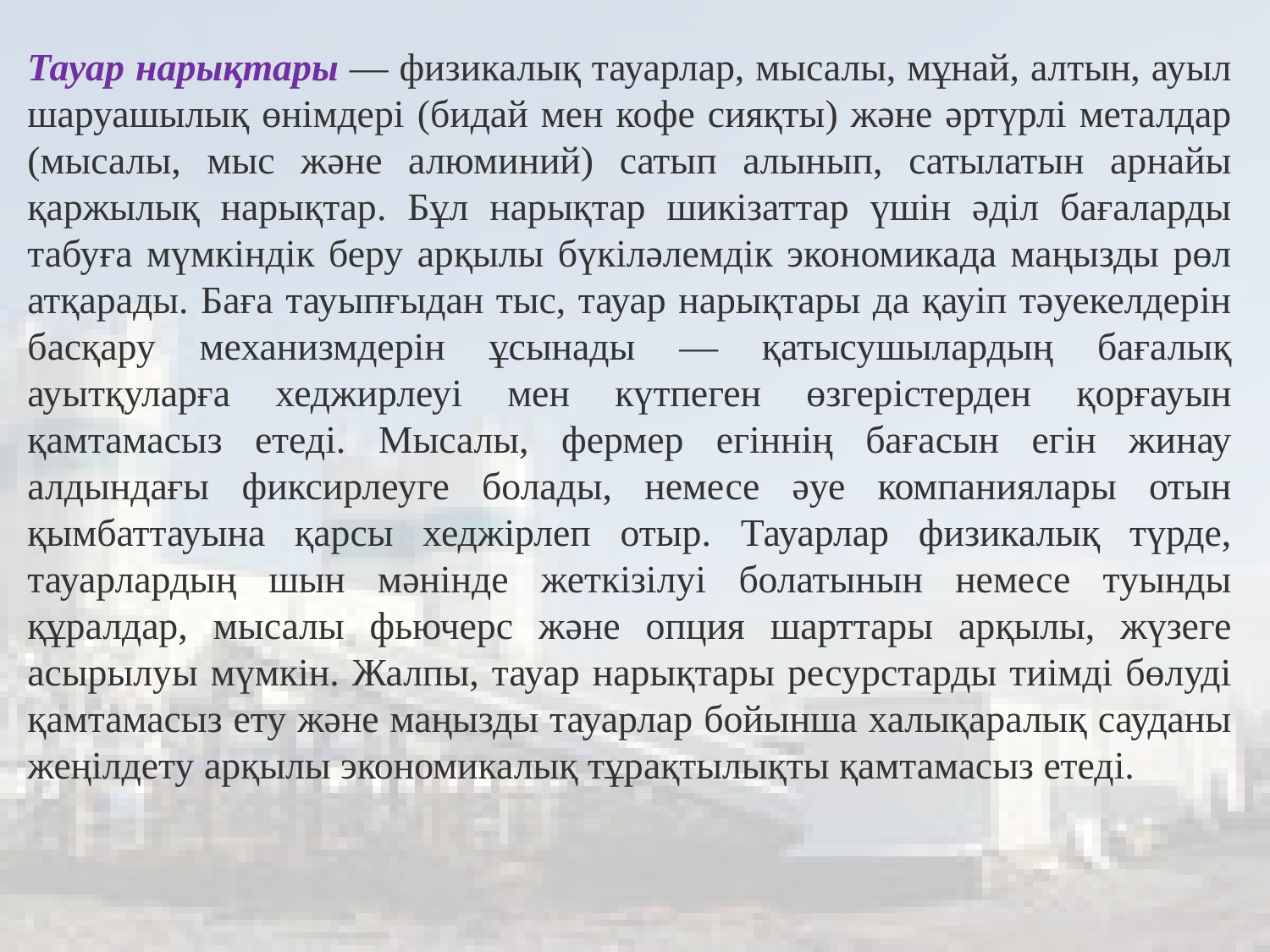

Тауар нарықтары — физикалық тауарлар, мысалы, мұнай, алтын, ауыл шаруашылық өнімдері (бидай мен кофе сияқты) және әртүрлі металдар (мысалы, мыс және алюминий) сатып алынып, сатылатын арнайы қаржылық нарықтар. Бұл нарықтар шикізаттар үшін әділ бағаларды табуға мүмкіндік беру арқылы бүкіләлемдік экономикада маңызды рөл атқарады. Баға тауыпғыдан тыс, тауар нарықтары да қауіп тәуекелдерін басқару механизмдерін ұсынады — қатысушылардың бағалық ауытқуларға хеджирлеуі мен күтпеген өзгерістерден қорғауын қамтамасыз етеді. Мысалы, фермер егіннің бағасын егін жинау алдындағы фиксирлеуге болады, немесе әуе компаниялары отын қымбаттауына қарсы хеджірлеп отыр. Тауарлар физикалық түрде, тауарлардың шын мәнінде жеткізілуі болатынын немесе туынды құралдар, мысалы фьючерс және опция шарттары арқылы, жүзеге асырылуы мүмкін. Жалпы, тауар нарықтары ресурстарды тиімді бөлуді қамтамасыз ету және маңызды тауарлар бойынша халықаралық сауданы жеңілдету арқылы экономикалық тұрақтылықты қамтамасыз етеді.